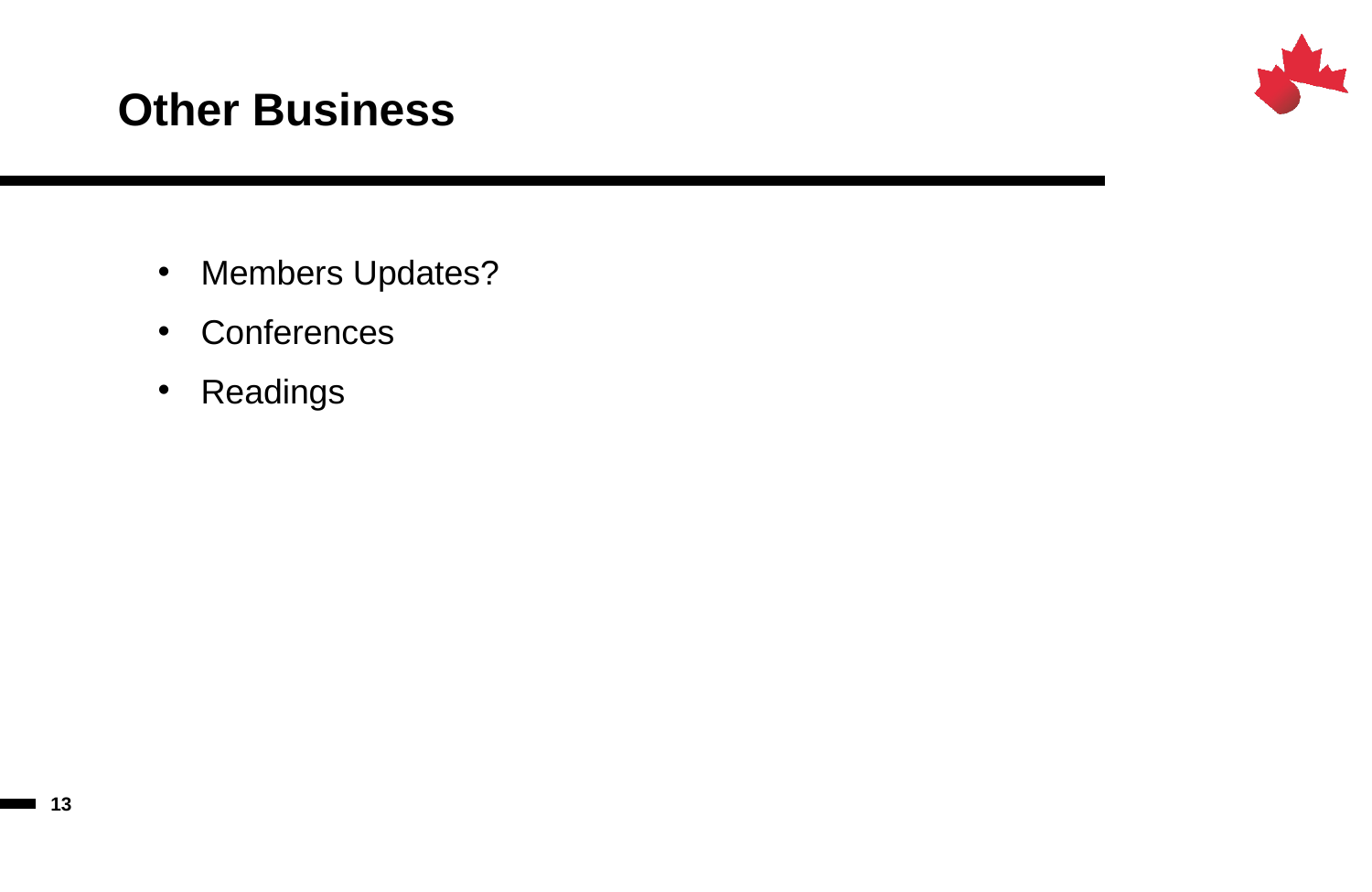

# Other Business
Members Updates?
Conferences
Readings

13